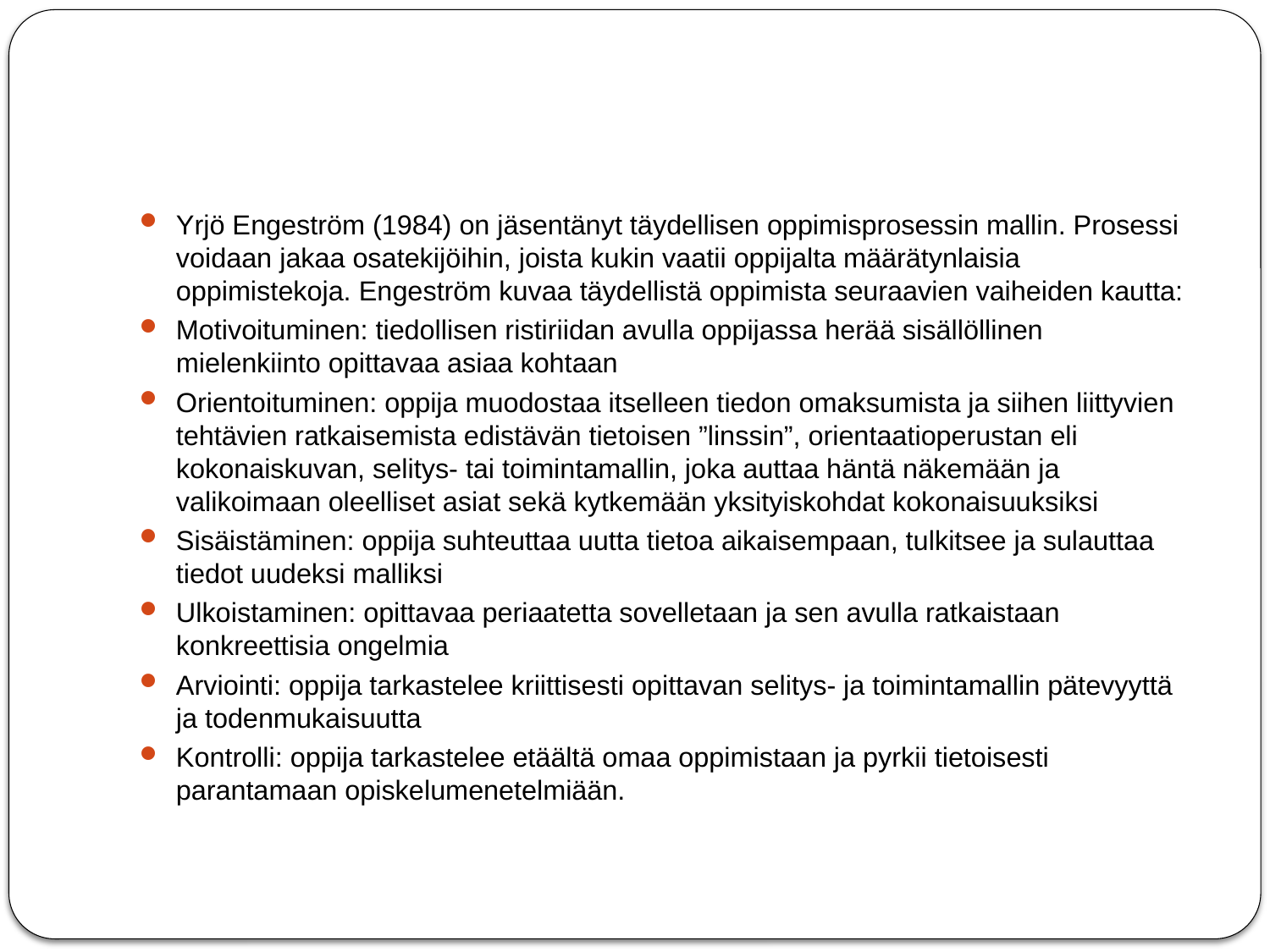

#
Yrjö Engeström (1984) on jäsentänyt täydellisen oppimisprosessin mallin. Prosessi voidaan jakaa osatekijöihin, joista kukin vaatii oppijalta määrätynlaisia oppimistekoja. Engeström kuvaa täydellistä oppimista seuraavien vaiheiden kautta:
Motivoituminen: tiedollisen ristiriidan avulla oppijassa herää sisällöllinen mielenkiinto opittavaa asiaa kohtaan
Orientoituminen: oppija muodostaa itselleen tiedon omaksumista ja siihen liittyvien tehtävien ratkaisemista edistävän tietoisen ”linssin”, orientaatioperustan eli kokonaiskuvan, selitys- tai toimintamallin, joka auttaa häntä näkemään ja valikoimaan oleelliset asiat sekä kytkemään yksityiskohdat kokonaisuuksiksi
Sisäistäminen: oppija suhteuttaa uutta tietoa aikaisempaan, tulkitsee ja sulauttaa tiedot uudeksi malliksi
Ulkoistaminen: opittavaa periaatetta sovelletaan ja sen avulla ratkaistaan konkreettisia ongelmia
Arviointi: oppija tarkastelee kriittisesti opittavan selitys- ja toimintamallin pätevyyttä ja todenmukaisuutta
Kontrolli: oppija tarkastelee etäältä omaa oppimistaan ja pyrkii tietoisesti parantamaan opiskelumenetelmiään.